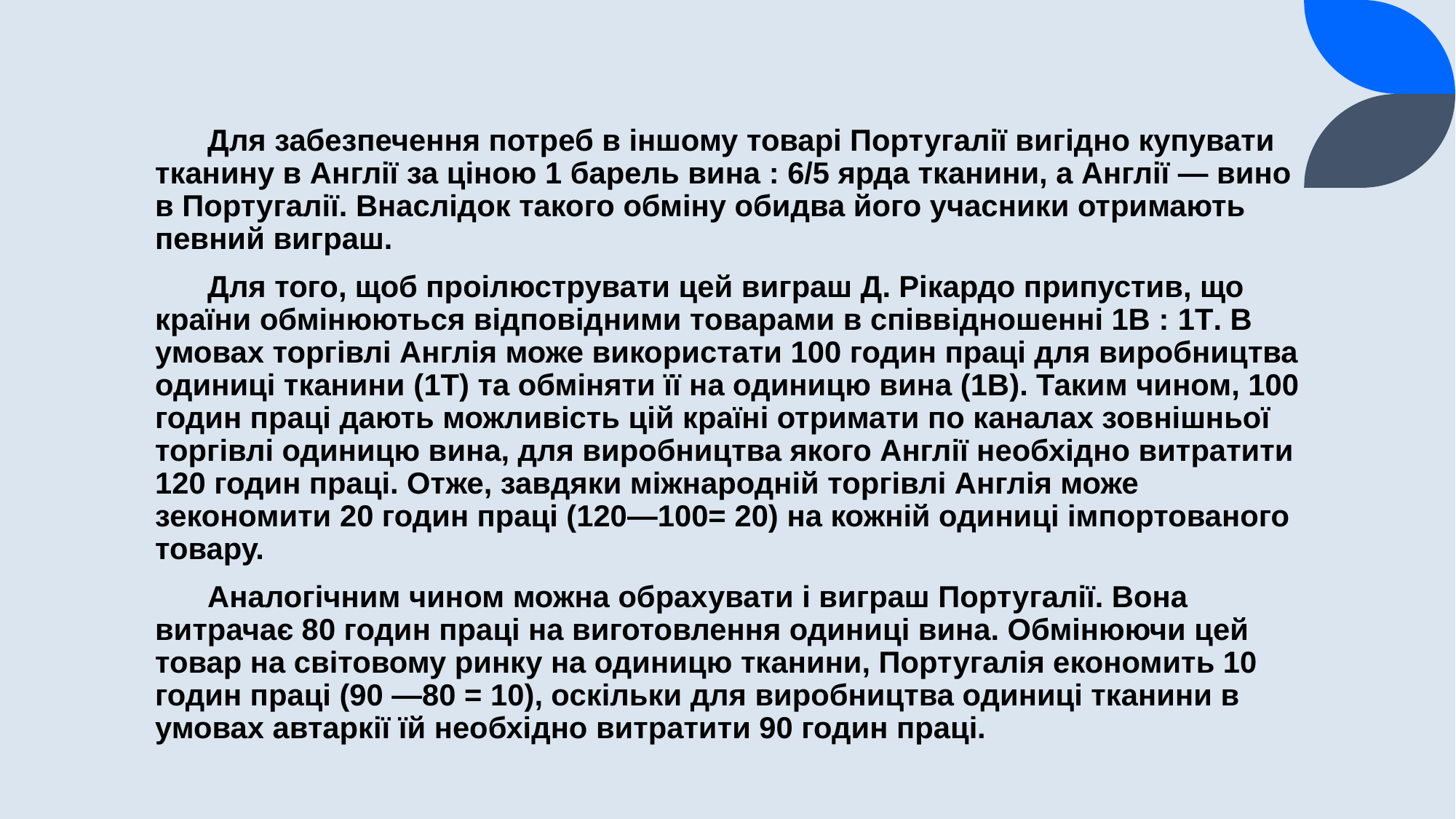

Для забезпечення потреб в іншому товарі Португалії вигідно купувати тканину в Англії за ціною 1 барель вина : 6/5 ярда тканини, а Англії — вино в Португалії. Внаслідок такого обміну обидва його учасники отримають певний виграш.
Для того, щоб проілюструвати цей виграш Д. Рікардо припустив, що країни обмінюються відповідними товарами в співвідношенні 1В : 1T. В умовах торгівлі Англія може використати 100 годин праці для виробництва одиниці тканини (1T) та обміняти її на одиницю вина (1В). Таким чином, 100 годин праці дають можливість цій країні отримати по каналах зовнішньої торгівлі одиницю вина, для виробництва якого Англії необхідно витратити 120 годин праці. Отже, завдяки міжнародній торгівлі Англія може зекономити 20 годин праці (120—100= 20) на кожній одиниці імпортованого товару.
Аналогічним чином можна обрахувати і виграш Португалії. Вона витрачає 80 годин праці на виготовлення одиниці вина. Обмінюючи цей товар на світовому ринку на одиницю тканини, Португалія економить 10 годин праці (90 —80 = 10), оскільки для виробництва одиниці тканини в умовах автаркії їй необхідно витратити 90 годин праці.